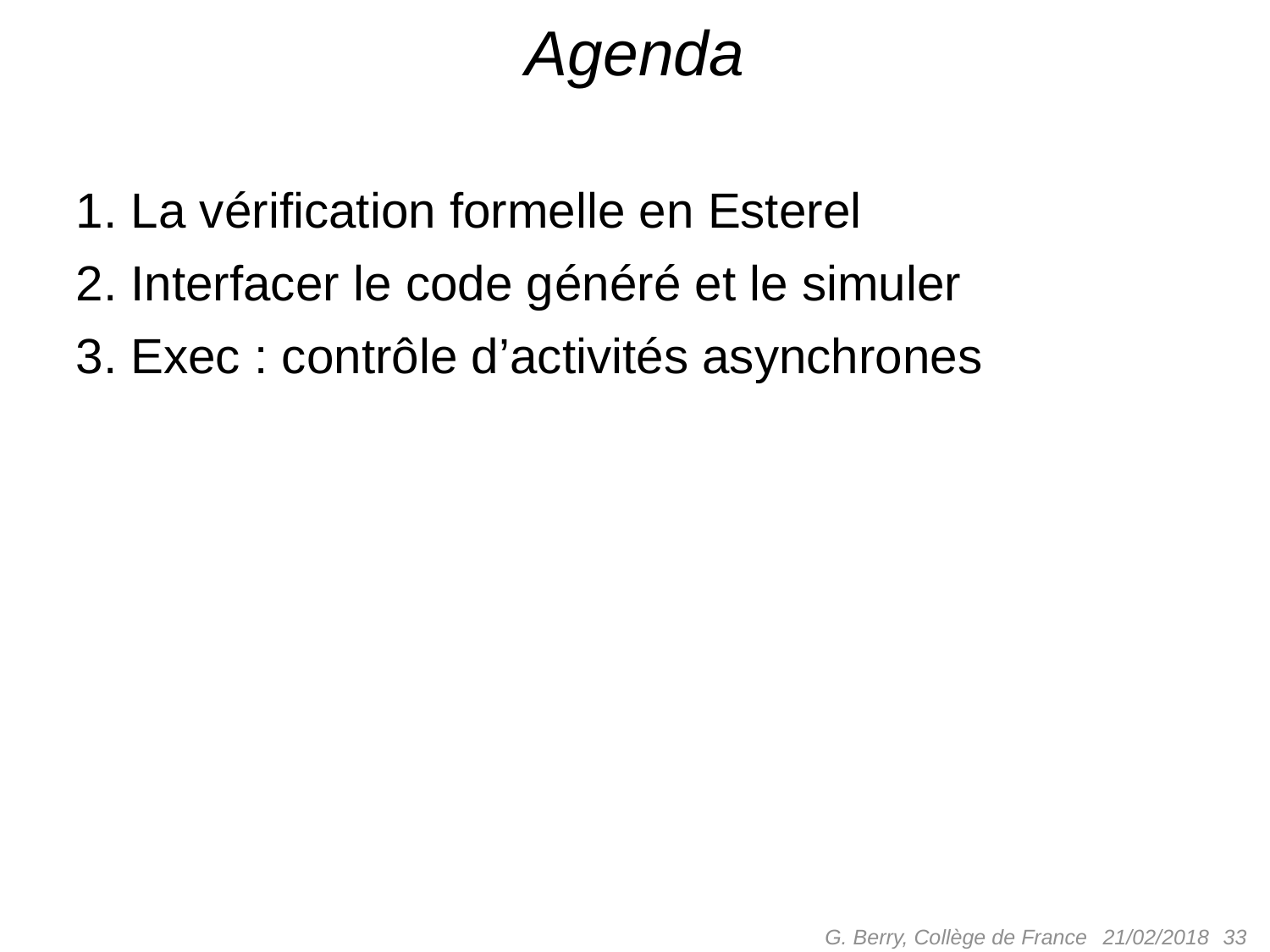

# Agenda
1. La vérification formelle en Esterel
2. Interfacer le code généré et le simuler
3. Exec : contrôle d’activités asynchrones
G. Berry, Collège de France
 33
21/02/2018